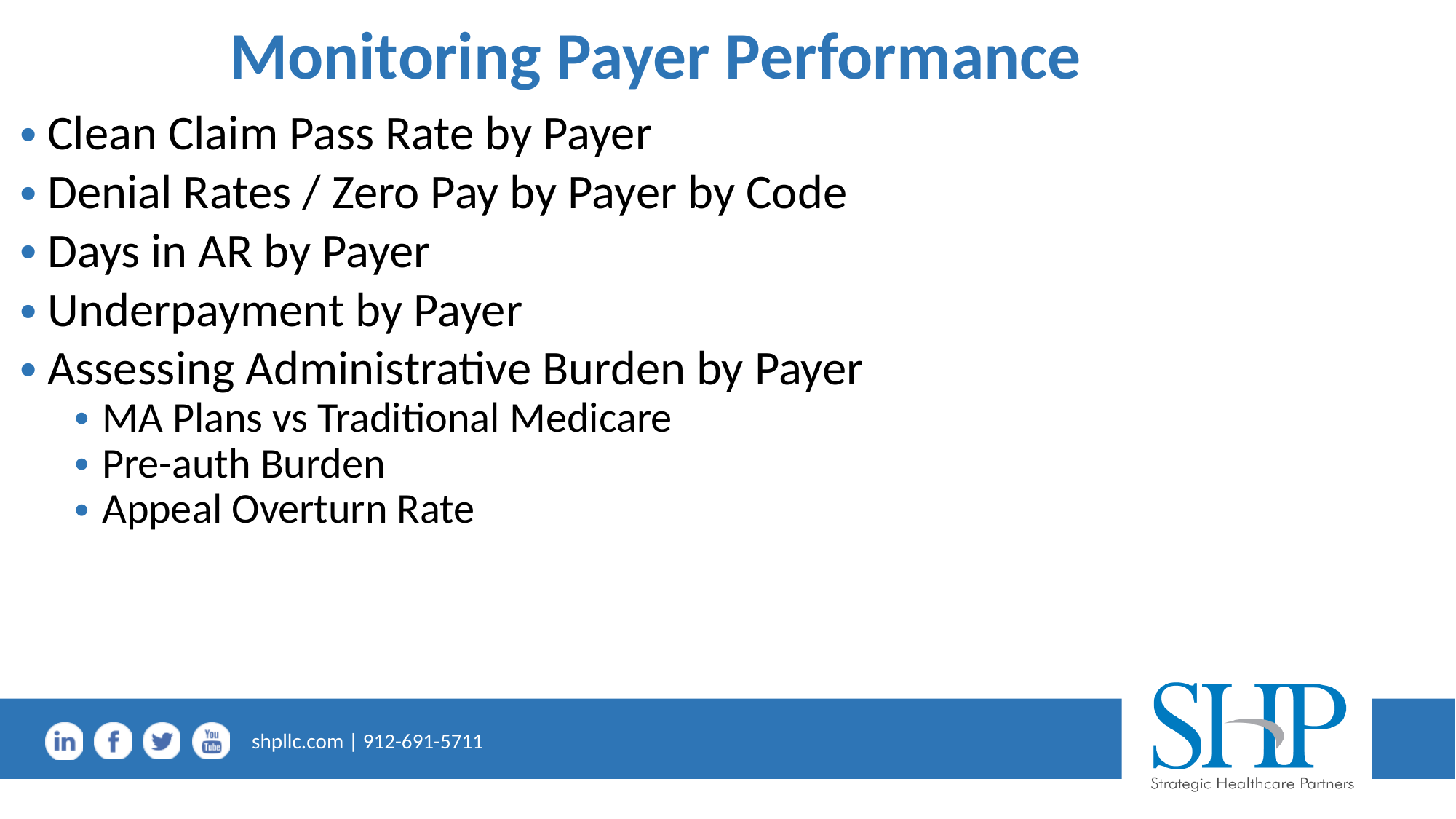

# Monitoring Payer Performance
Clean Claim Pass Rate by Payer
Denial Rates / Zero Pay by Payer by Code
Days in AR by Payer
Underpayment by Payer
Assessing Administrative Burden by Payer
MA Plans vs Traditional Medicare
Pre-auth Burden
Appeal Overturn Rate